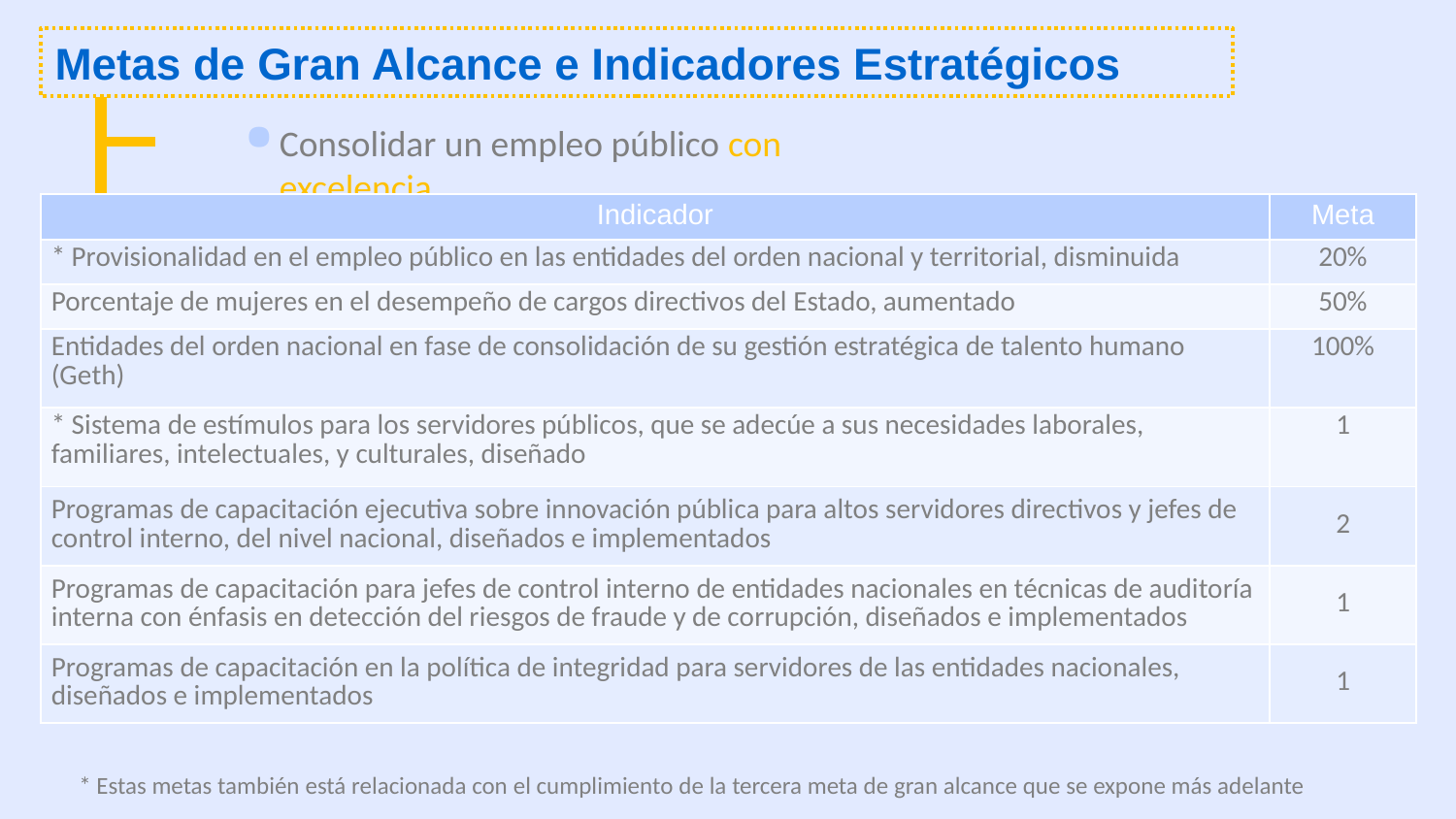

Metas de Gran Alcance e Indicadores Estratégicos
Consolidar un empleo público con excelencia
| Indicador | Meta |
| --- | --- |
| \* Provisionalidad en el empleo público en las entidades del orden nacional y territorial, disminuida | 20% |
| Porcentaje de mujeres en el desempeño de cargos directivos del Estado, aumentado | 50% |
| Entidades del orden nacional en fase de consolidación de su gestión estratégica de talento humano (Geth) | 100% |
| \* Sistema de estímulos para los servidores públicos, que se adecúe a sus necesidades laborales, familiares, intelectuales, y culturales, diseñado | 1 |
| Programas de capacitación ejecutiva sobre innovación pública para altos servidores directivos y jefes de control interno, del nivel nacional, diseñados e implementados | 2 |
| Programas de capacitación para jefes de control interno de entidades nacionales en técnicas de auditoría interna con énfasis en detección del riesgos de fraude y de corrupción, diseñados e implementados | 1 |
| Programas de capacitación en la política de integridad para servidores de las entidades nacionales, diseñados e implementados | 1 |
* Estas metas también está relacionada con el cumplimiento de la tercera meta de gran alcance que se expone más adelante